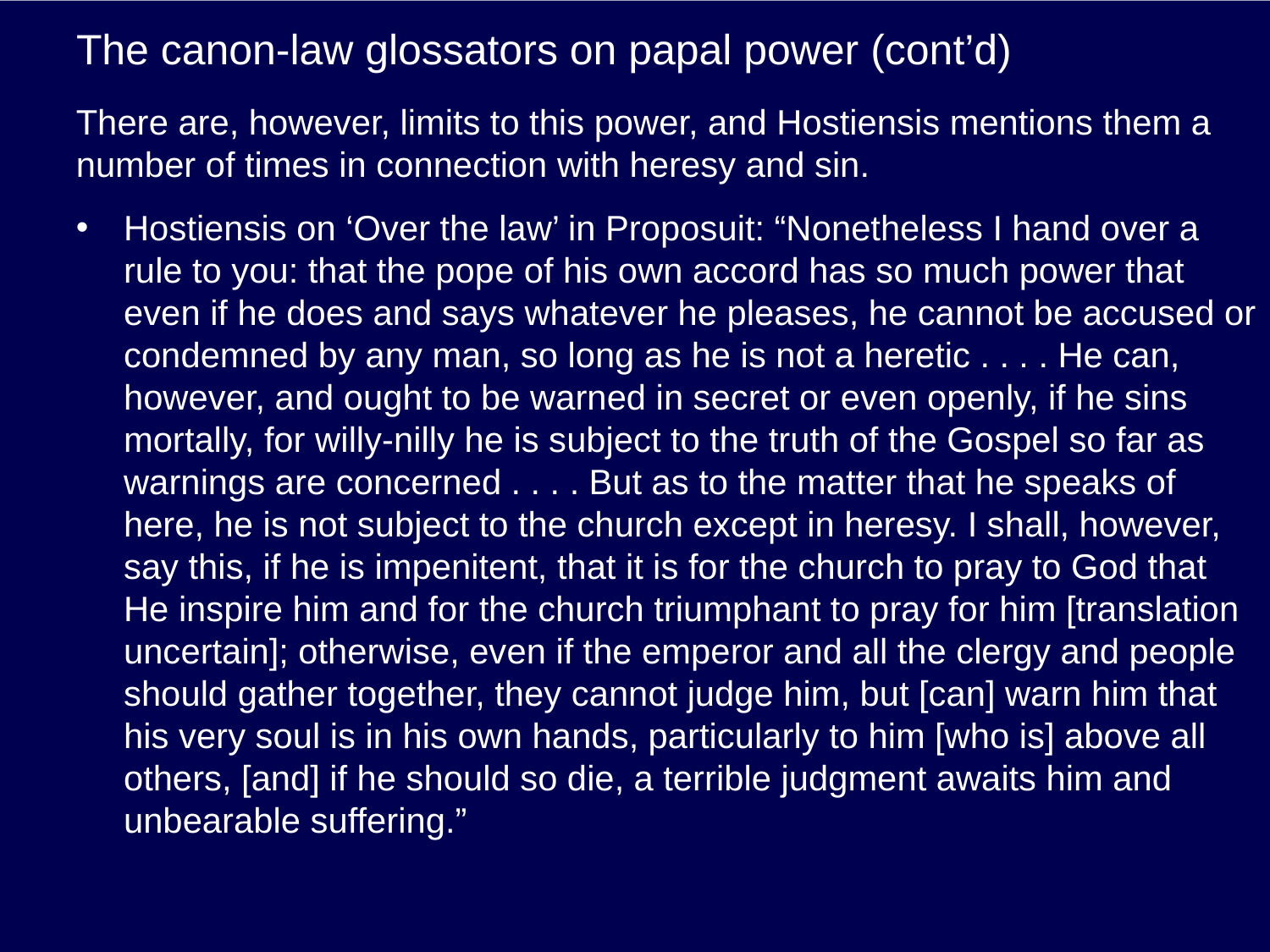

# The canon-law glossators on papal power (cont’d)
There are, however, limits to this power, and Hostiensis mentions them a number of times in connection with heresy and sin.

Hostiensis on ‘Over the law’ in Proposuit: “Nonetheless I hand over a rule to you: that the pope of his own accord has so much power that even if he does and says whatever he pleases, he cannot be accused or condemned by any man, so long as he is not a heretic . . . . He can, however, and ought to be warned in secret or even openly, if he sins mortally, for willy-nilly he is subject to the truth of the Gospel so far as warnings are concerned . . . . But as to the matter that he speaks of here, he is not subject to the church except in heresy. I shall, however, say this, if he is impenitent, that it is for the church to pray to God that He inspire him and for the church triumphant to pray for him [translation uncertain]; otherwise, even if the emperor and all the clergy and people should gather together, they cannot judge him, but [can] warn him that his very soul is in his own hands, particularly to him [who is] above all others, [and] if he should so die, a terrible judgment awaits him and unbearable suffering.”